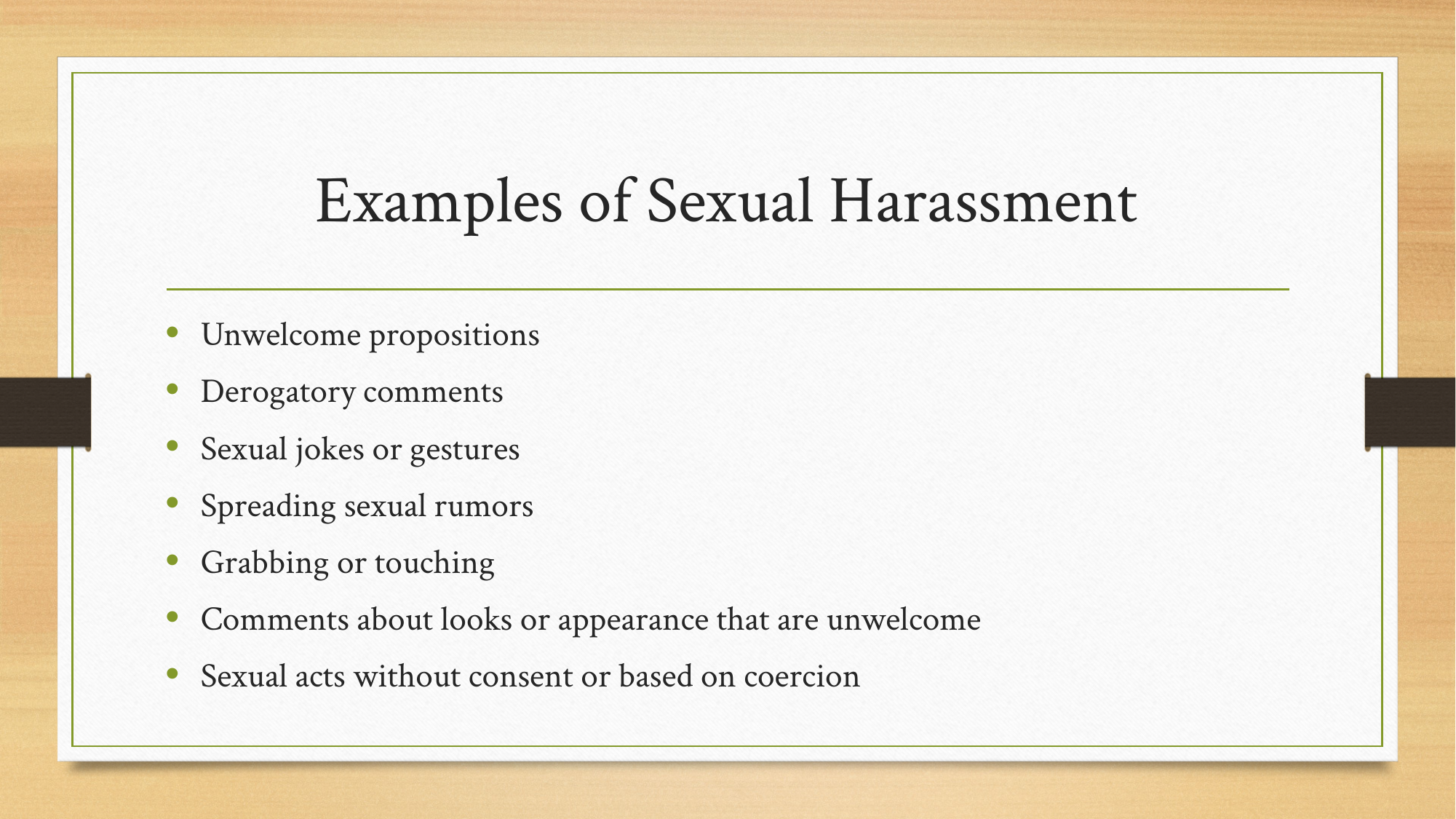

# Examples of Sexual Harassment
Unwelcome propositions
Derogatory comments
Sexual jokes or gestures
Spreading sexual rumors
Grabbing or touching
Comments about looks or appearance that are unwelcome
Sexual acts without consent or based on coercion